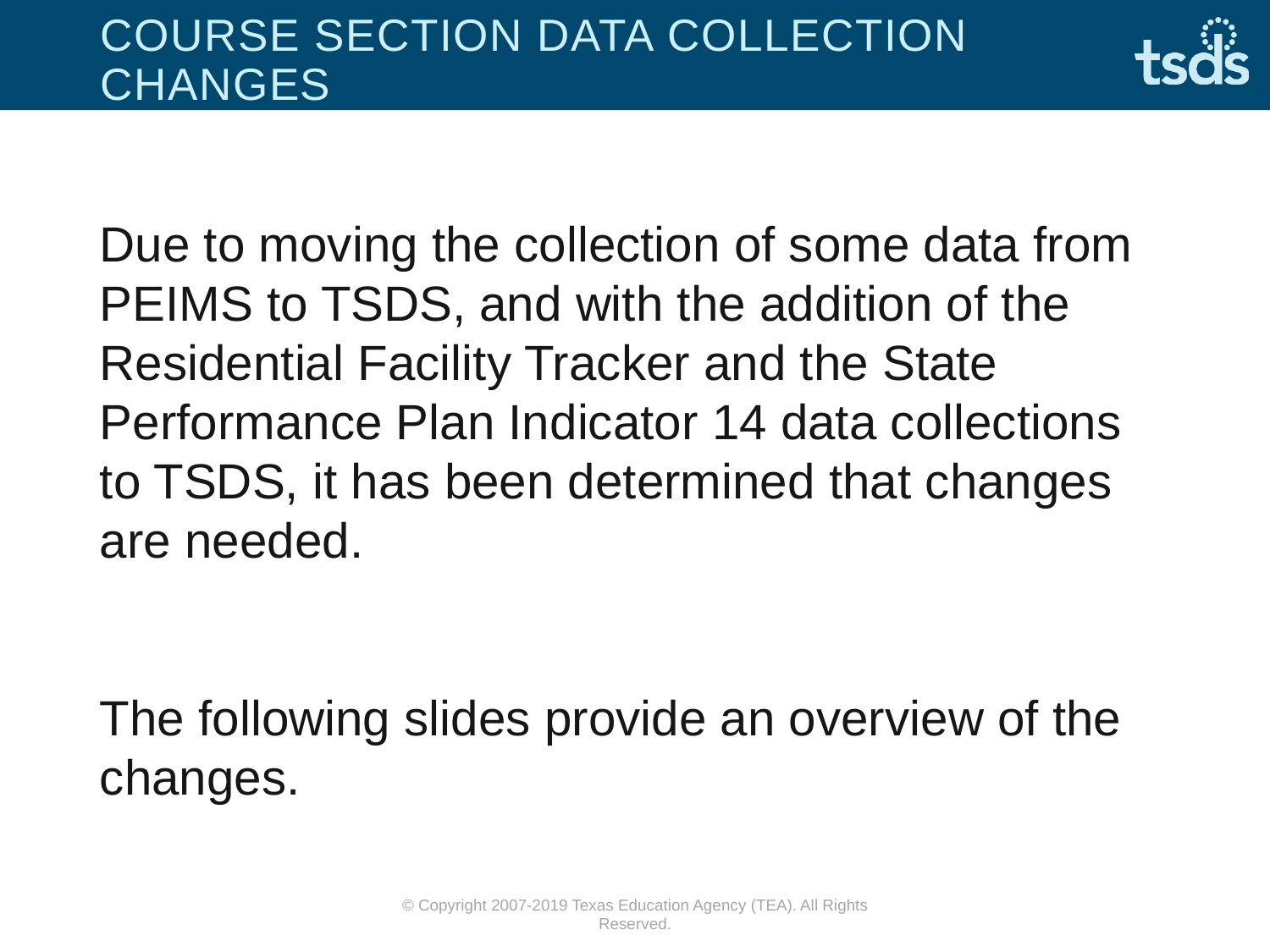

# COURSE SECTION Data Collection Changes
Due to moving the collection of some data from PEIMS to TSDS, and with the addition of the Residential Facility Tracker and the State Performance Plan Indicator 14 data collections to TSDS, it has been determined that changes are needed.

The following slides provide an overview of the changes.